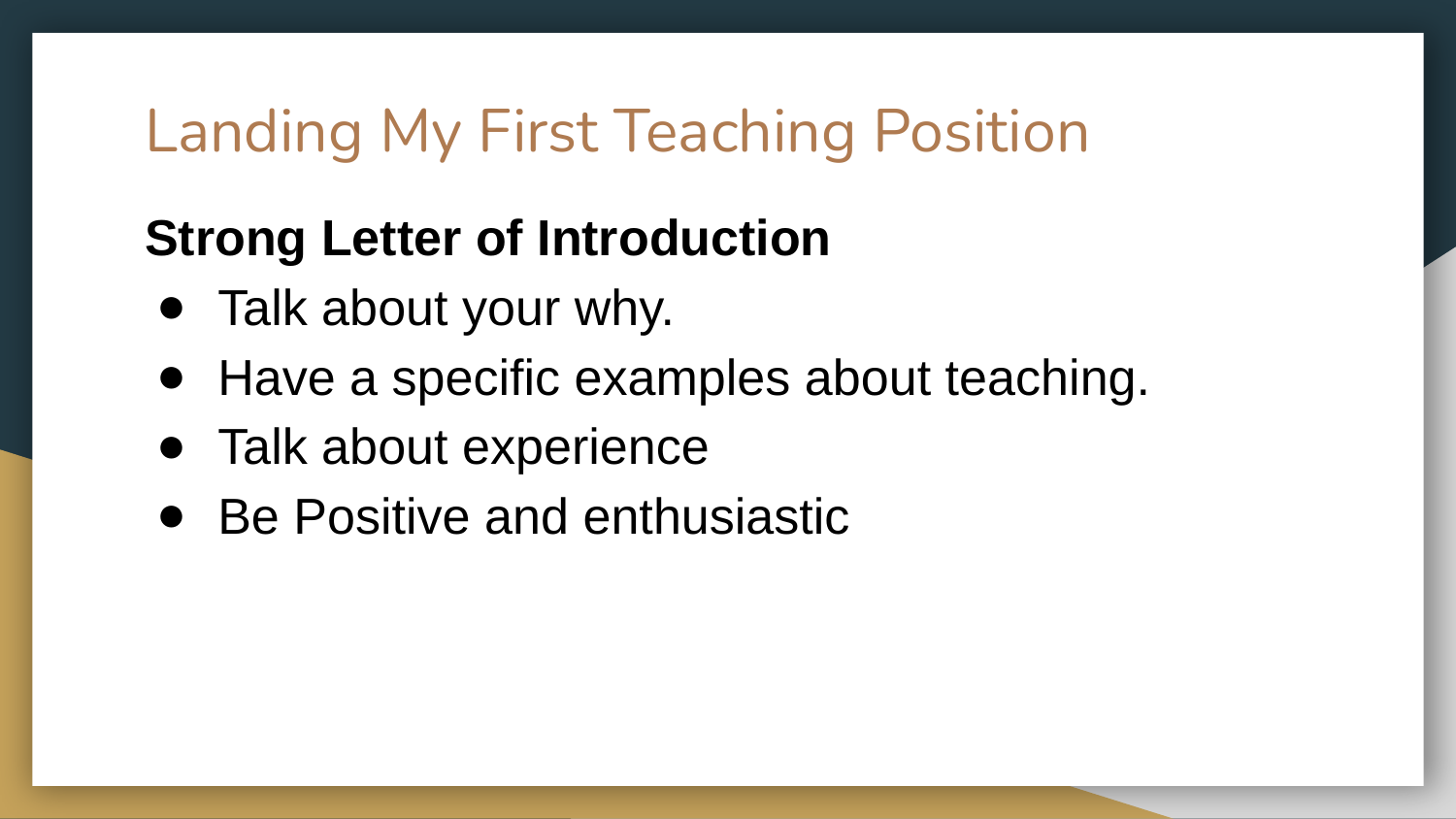

# Landing My First Teaching Position
Strong Letter of Introduction
Talk about your why.
Have a specific examples about teaching.
Talk about experience
Be Positive and enthusiastic